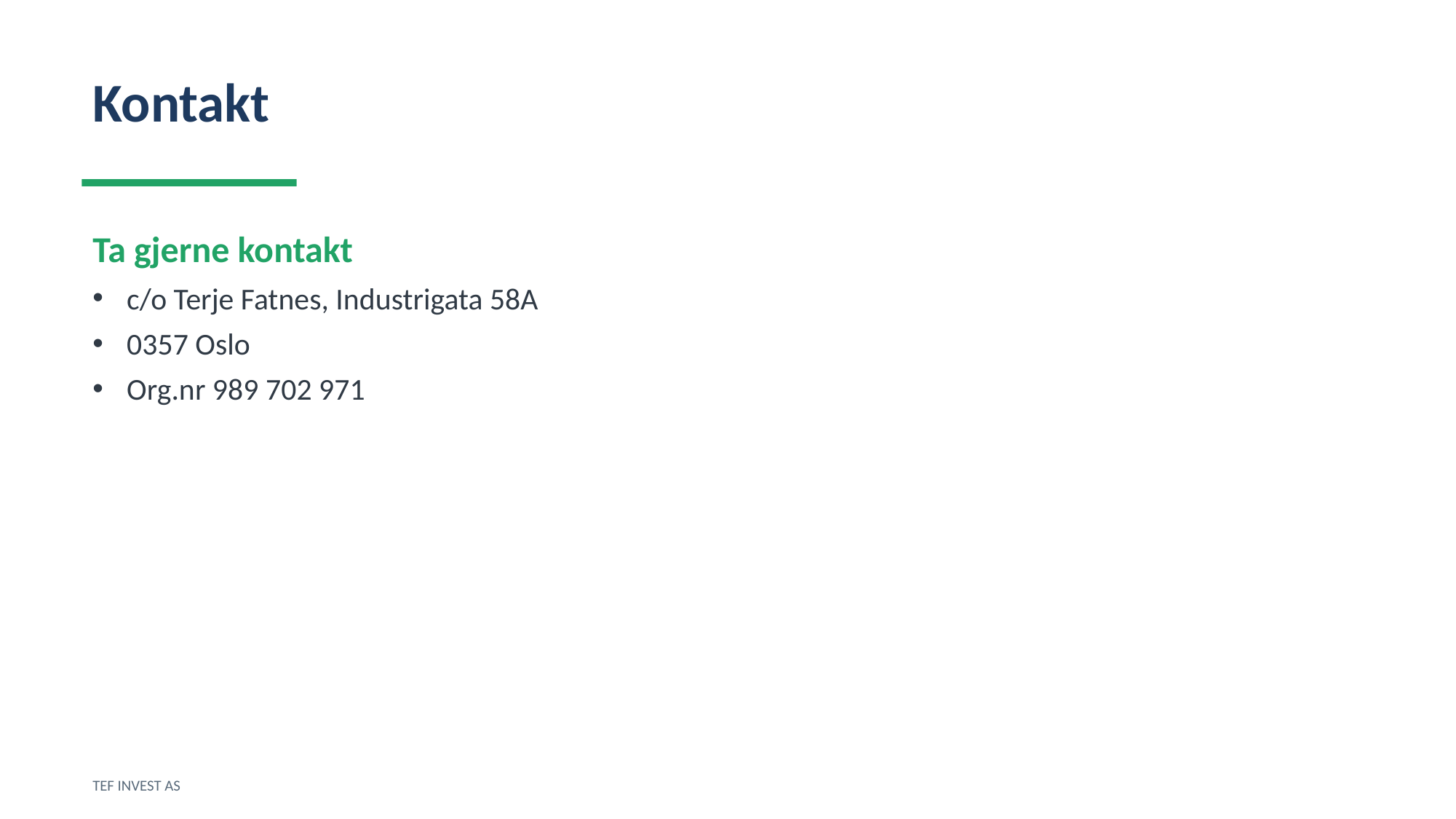

Kontakt

Ta gjerne kontakt
c/o Terje Fatnes, Industrigata 58A
0357 Oslo
Org.nr 989 702 971
TEF INVEST AS